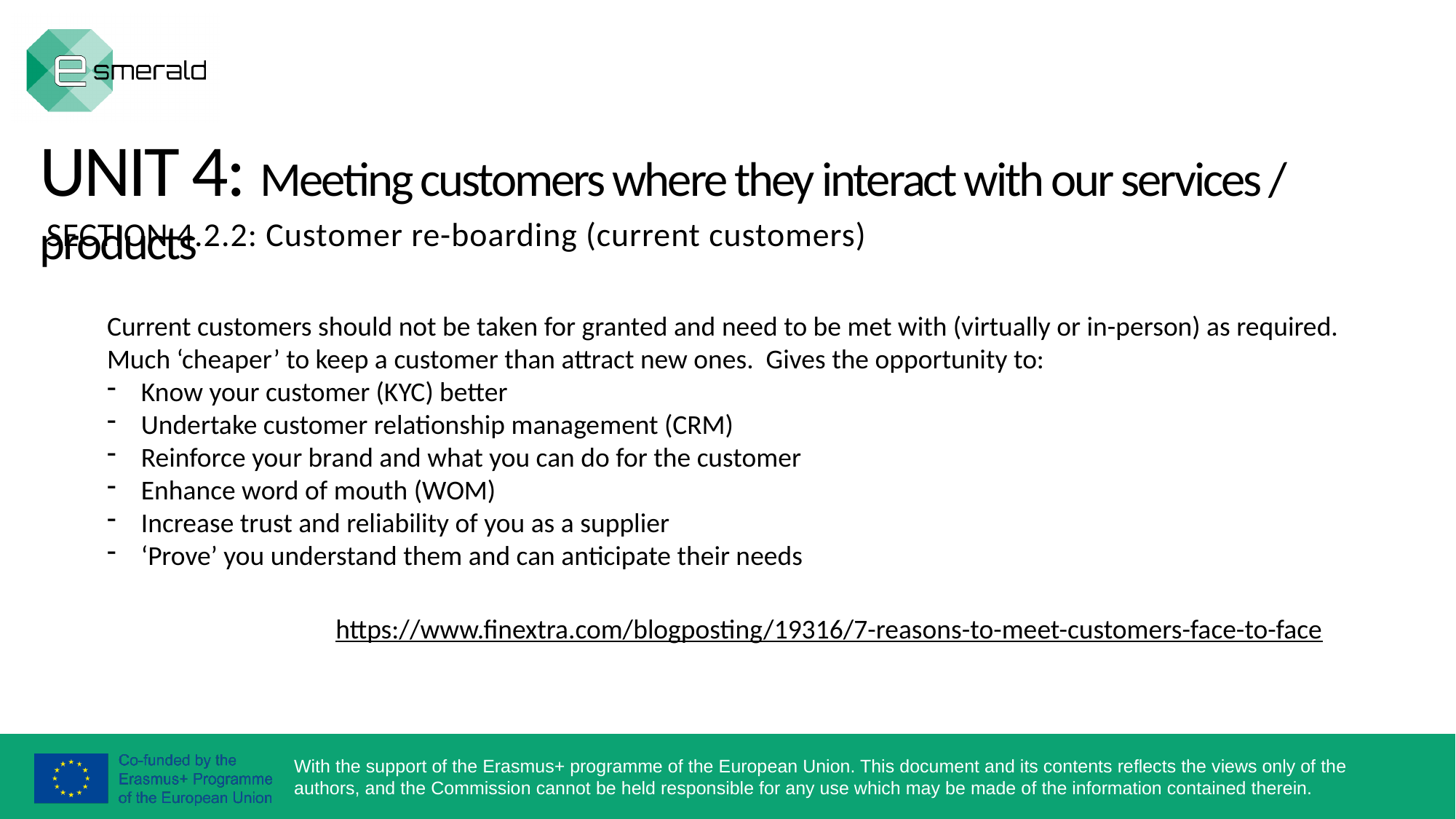

UNIT 4: Meeting customers where they interact with our services / products
SECTION 4.2.2: Customer re-boarding (current customers)
Current customers should not be taken for granted and need to be met with (virtually or in-person) as required.  Much ‘cheaper’ to keep a customer than attract new ones.  Gives the opportunity to:
Know your customer (KYC) better
Undertake customer relationship management (CRM)
Reinforce your brand and what you can do for the customer
Enhance word of mouth (WOM)
Increase trust and reliability of you as a supplier
‘Prove’ you understand them and can anticipate their needs

https://www.finextra.com/blogposting/19316/7-reasons-to-meet-customers-face-to-face